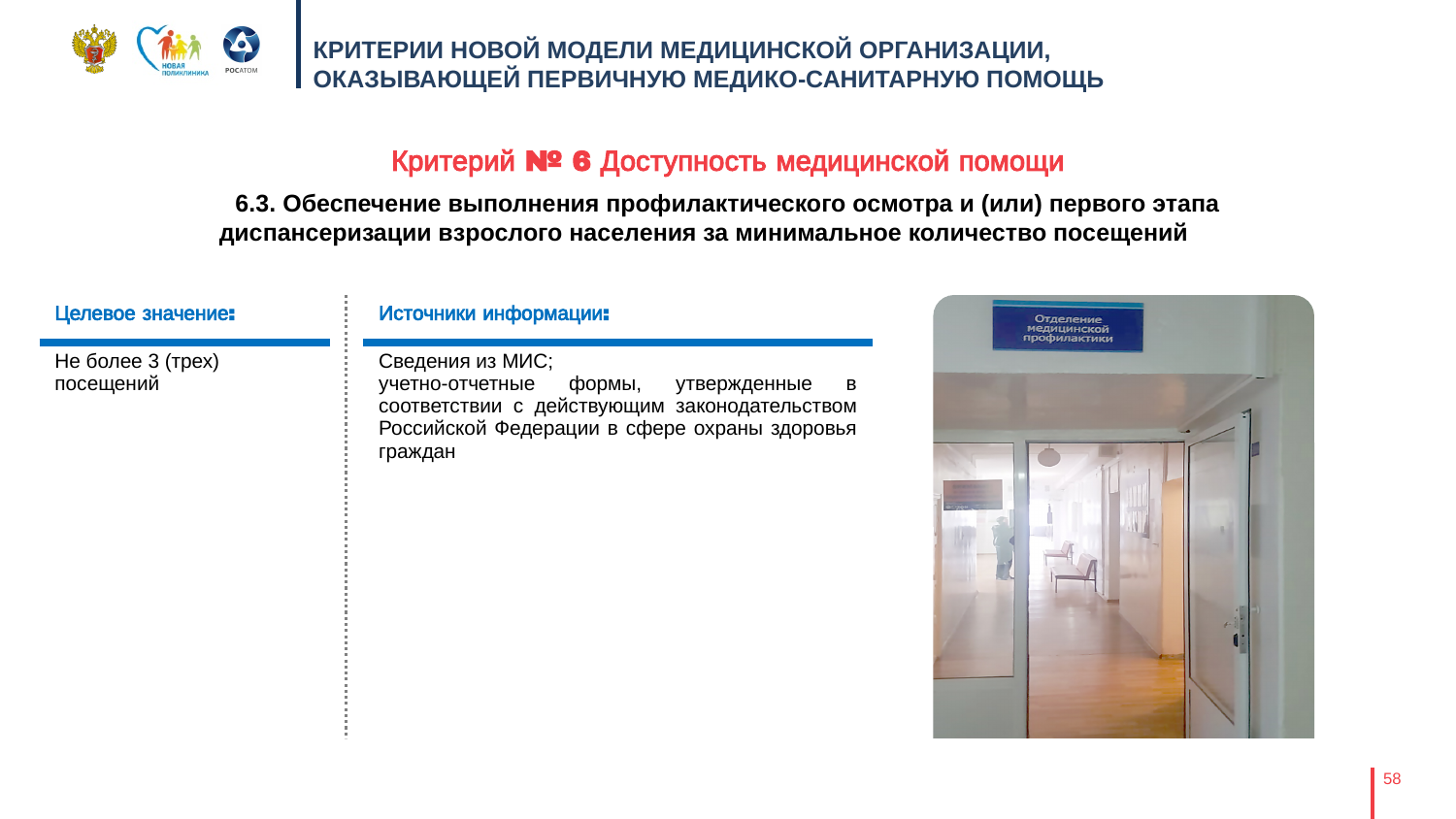

# КРИТЕРИИ НОВОЙ МОДЕЛИ МЕДИЦИНСКОЙ ОРГАНИЗАЦИИ, ОКАЗЫВАЮЩЕЙ ПЕРВИЧНУЮ МЕДИКО-САНИТАРНУЮ ПОМОЩЬ
Критерий № 6 Доступность медицинской помощи
6.3. Обеспечение выполнения профилактического осмотра и (или) первого этапа диспансеризации взрослого населения за минимальное количество посещений
| Целевое значение: |
| --- |
| Не более 3 (трех) посещений |
| Источники информации: |
| --- |
| Сведения из МИС; учетно-отчетные формы, утвержденные в соответствии с действующим законодательством Российской Федерации в сфере охраны здоровья граждан |